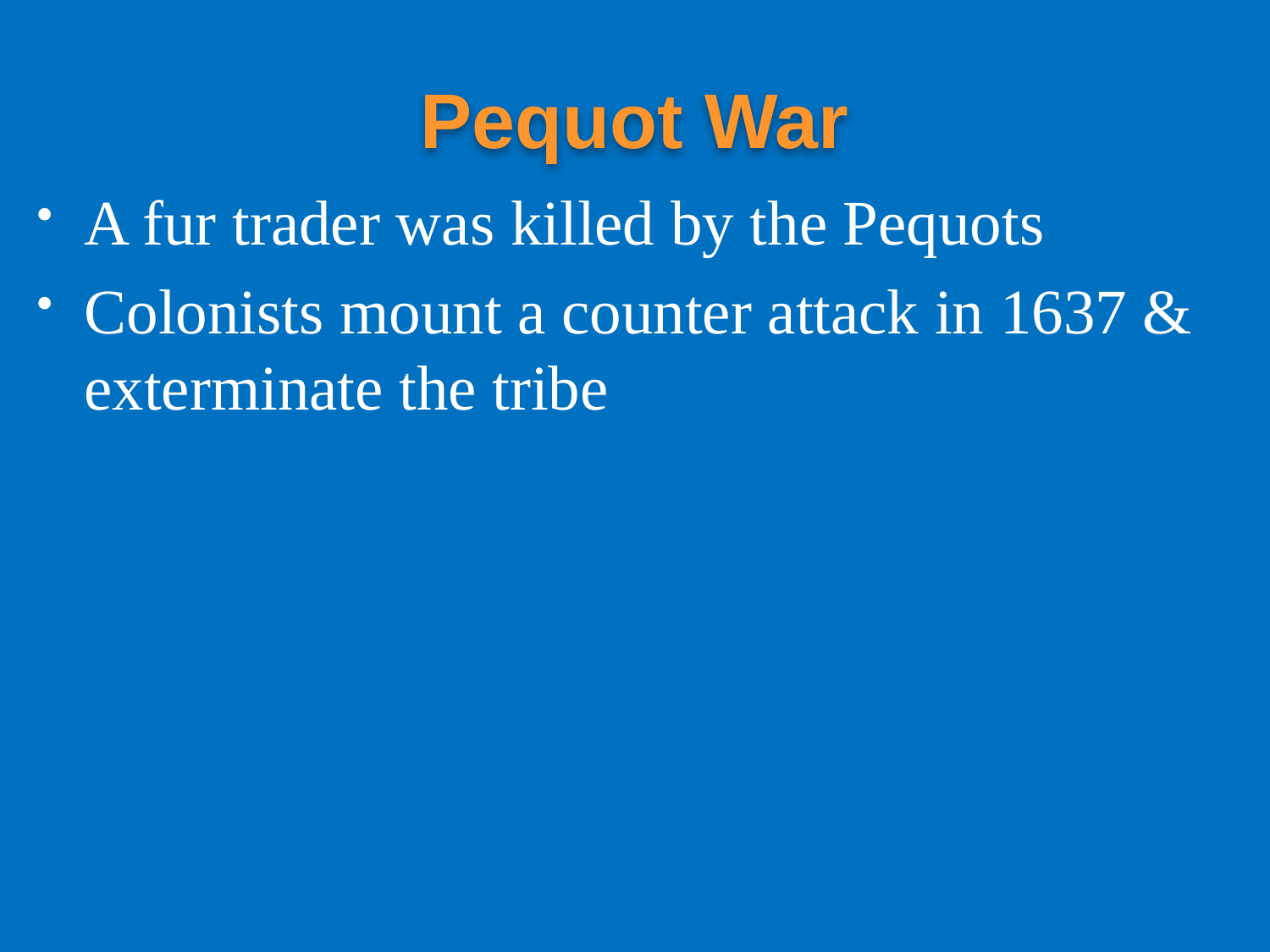

# Pequot War
A fur trader was killed by the Pequots
Colonists mount a counter attack in 1637 & exterminate the tribe